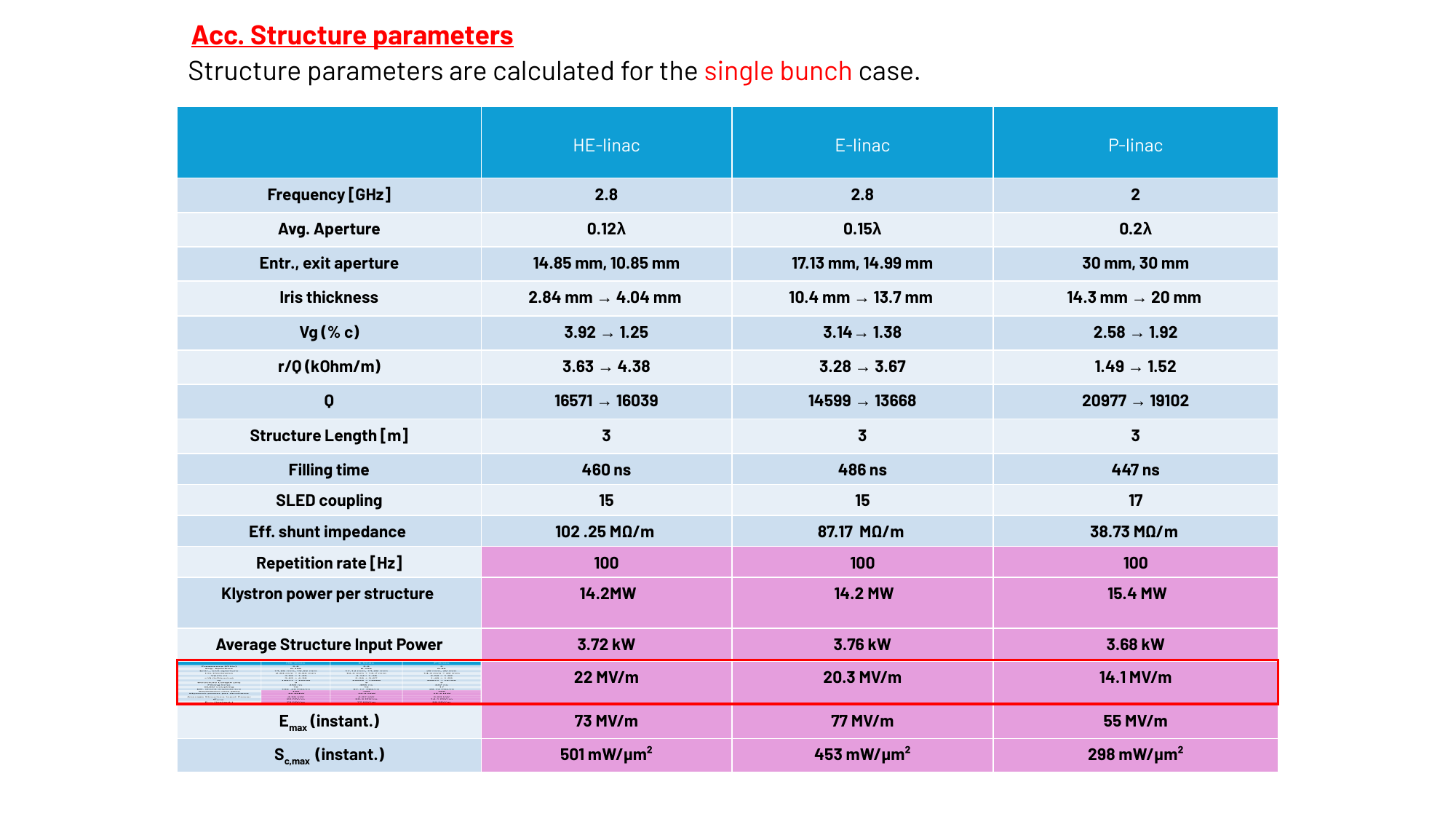

Acc. Structure parameters
Structure parameters are calculated for the single bunch case.
|  | HE-linac | E-linac | P-linac |
| --- | --- | --- | --- |
| Frequency [GHz] | 2.8 | 2.8 | 2 |
| Avg. Aperture | 0.12λ | 0.15λ | 0.2λ |
| Entr., exit aperture | 14.85 mm, 10.85 mm | 17.13 mm, 14.99 mm | 30 mm, 30 mm |
| Iris thickness | 2.84 mm → 4.04 mm | 10.4 mm → 13.7 mm | 14.3 mm → 20 mm |
| Vg (% c) | 3.92 → 1.25 | 3.14→ 1.38 | 2.58 → 1.92 |
| r/Q (kOhm/m) | 3.63 → 4.38 | 3.28 → 3.67 | 1.49 → 1.52 |
| Q | 16571 → 16039 | 14599 → 13668 | 20977 → 19102 |
| Structure Length [m] | 3 | 3 | 3 |
| Filling time | 460 ns | 486 ns | 447 ns |
| SLED coupling | 15 | 15 | 17 |
| Eff. shunt impedance | 102 .25 MΩ/m | 87.17 MΩ/m | 38.73 MΩ/m |
| Repetition rate [Hz] | 100 | 100 | 100 |
| Klystron power per structure | 14.2MW | 14.2 MW | 15.4 MW |
| Average Structure Input Power | 3.72 kW | 3.76 kW | 3.68 kW |
|  | 22 MV/m | 20.3 MV/m | 14.1 MV/m |
| Emax (instant.) | 73 MV/m | 77 MV/m | 55 MV/m |
| Sc,max (instant.) | 501 mW/μm² | 453 mW/μm² | 298 mW/μm² |